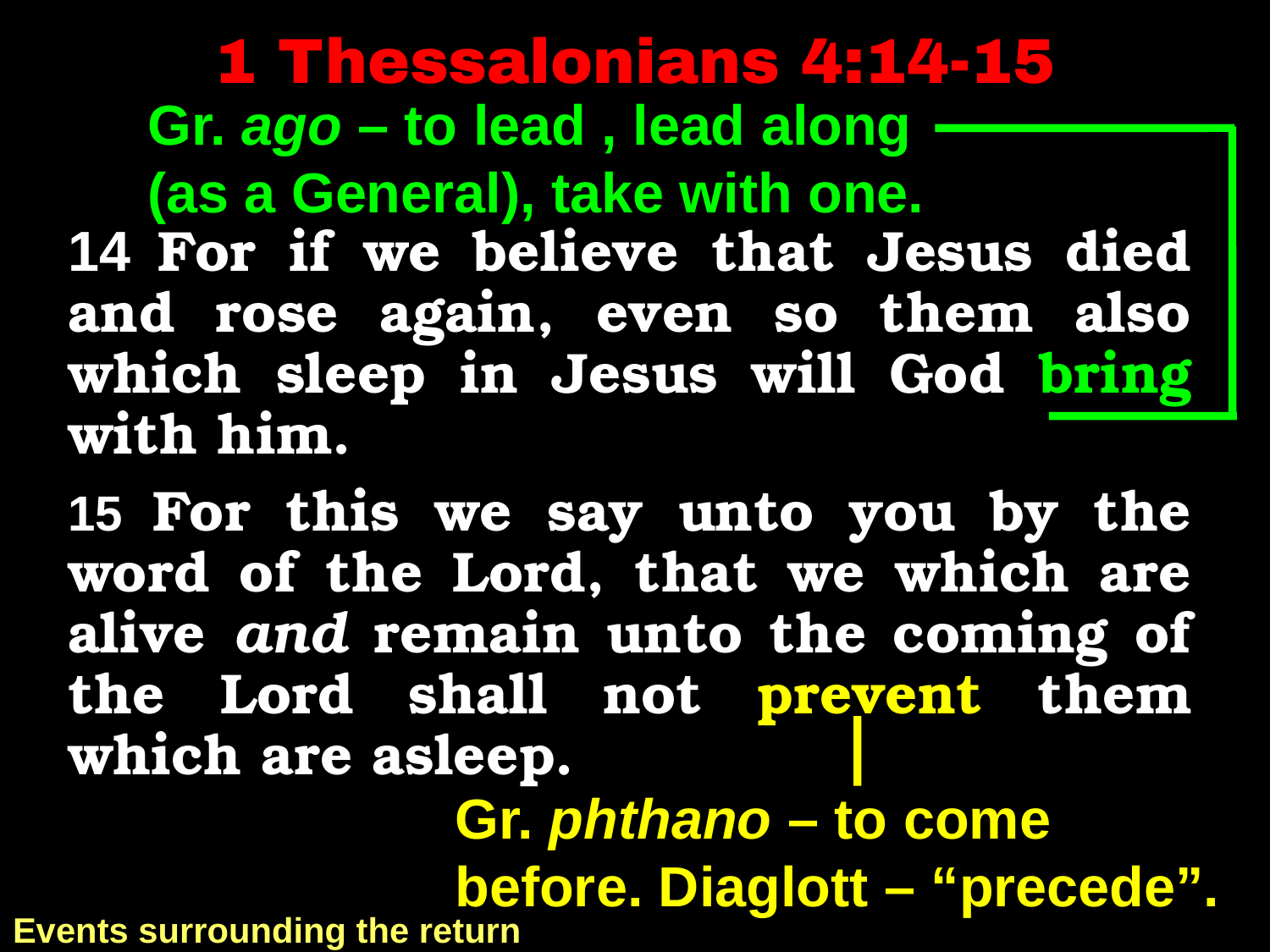

# 1 Thessalonians 4:14-15
Gr. ago – to lead , lead along (as a General), take with one.

14 For if we believe that Jesus died and rose again, even so them also which sleep in Jesus will God bring with him.
15 For this we say unto you by the word of the Lord, that we which are alive and remain unto the coming of the Lord shall not prevent them which are asleep.

Gr. phthano – to come before. Diaglott – “precede”.
Events surrounding the return of Christ